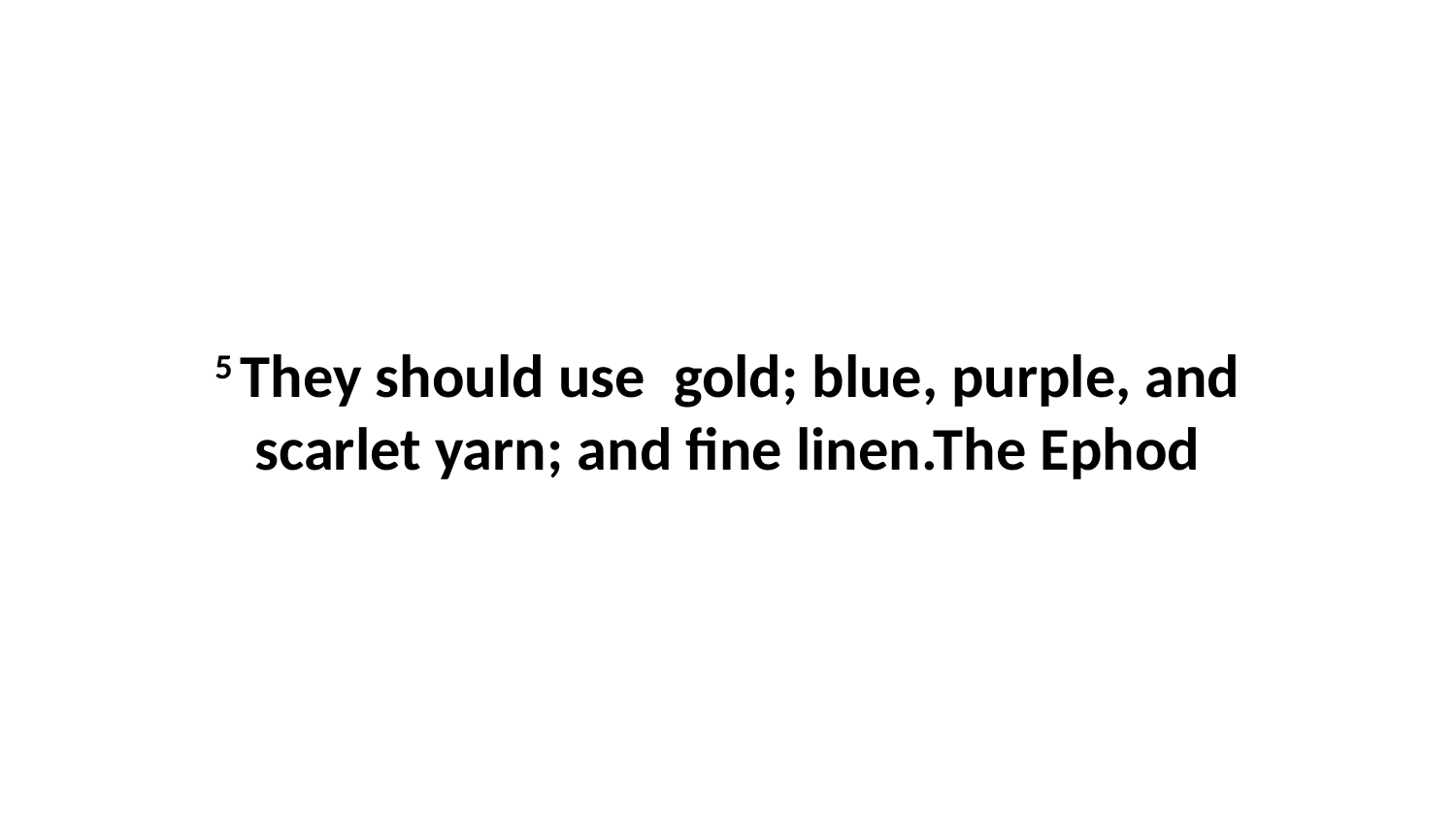

5 They should use  gold; blue, purple, and scarlet yarn; and fine linen.The Ephod